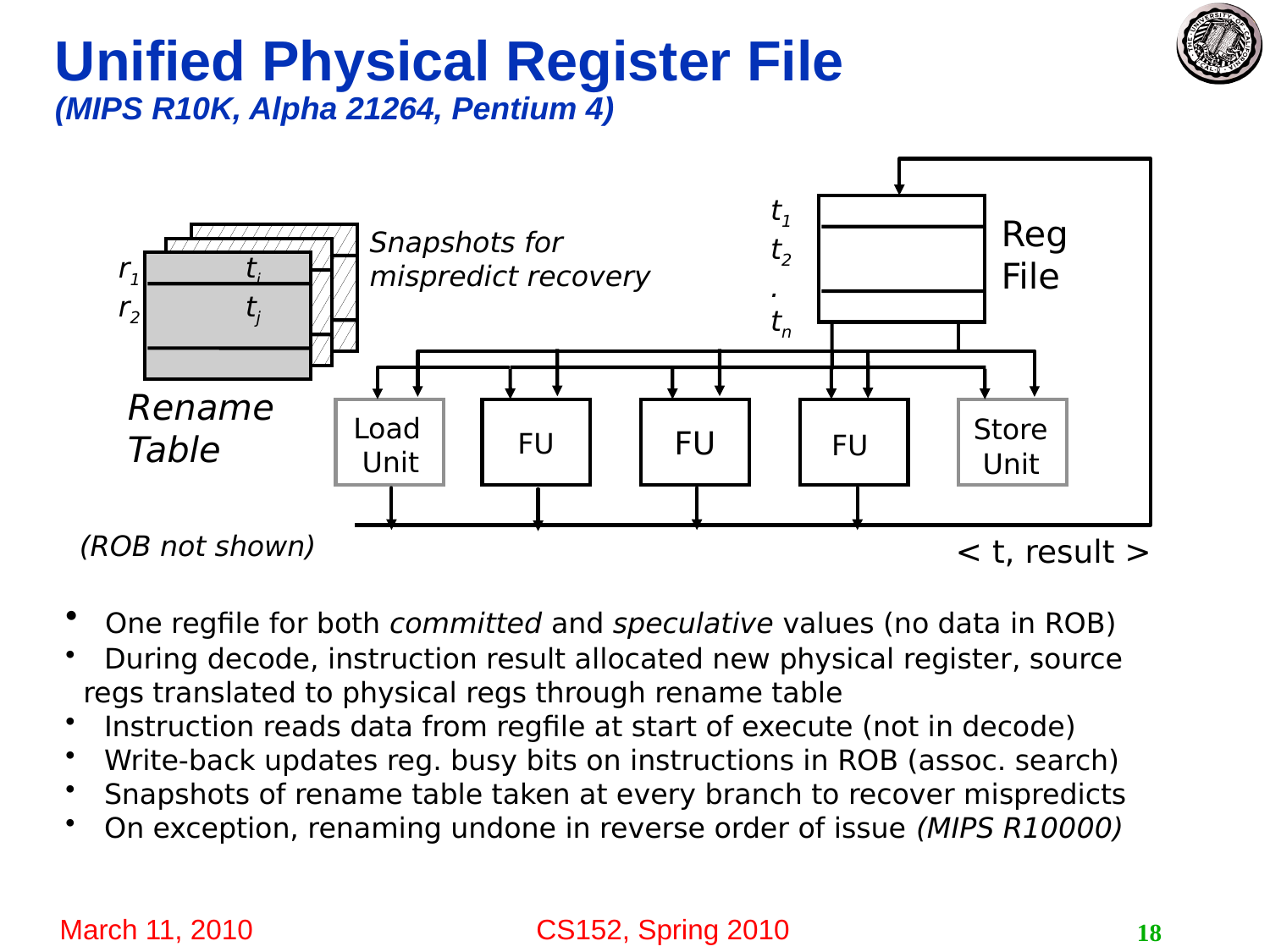

# Unified Physical Register File (MIPS R10K, Alpha 21264, Pentium 4)

t1
t2
.
tn

Reg
File

FU

Load
 Unit
Store
 Unit
FU
FU
FU

< t, result >
Snapshots for mispredict recovery

r1     	ti
r2    	tj

Rename
Table
(ROB not shown)
 One regfile for both committed and speculative values (no data in ROB)
 During decode, instruction result allocated new physical register, source
  regs translated to physical regs through rename table
 Instruction reads data from regfile at start of execute (not in decode)
 Write-back updates reg. busy bits on instructions in ROB (assoc. search)
 Snapshots of rename table taken at every branch to recover mispredicts
 On exception, renaming undone in reverse order of issue (MIPS R10000)
18